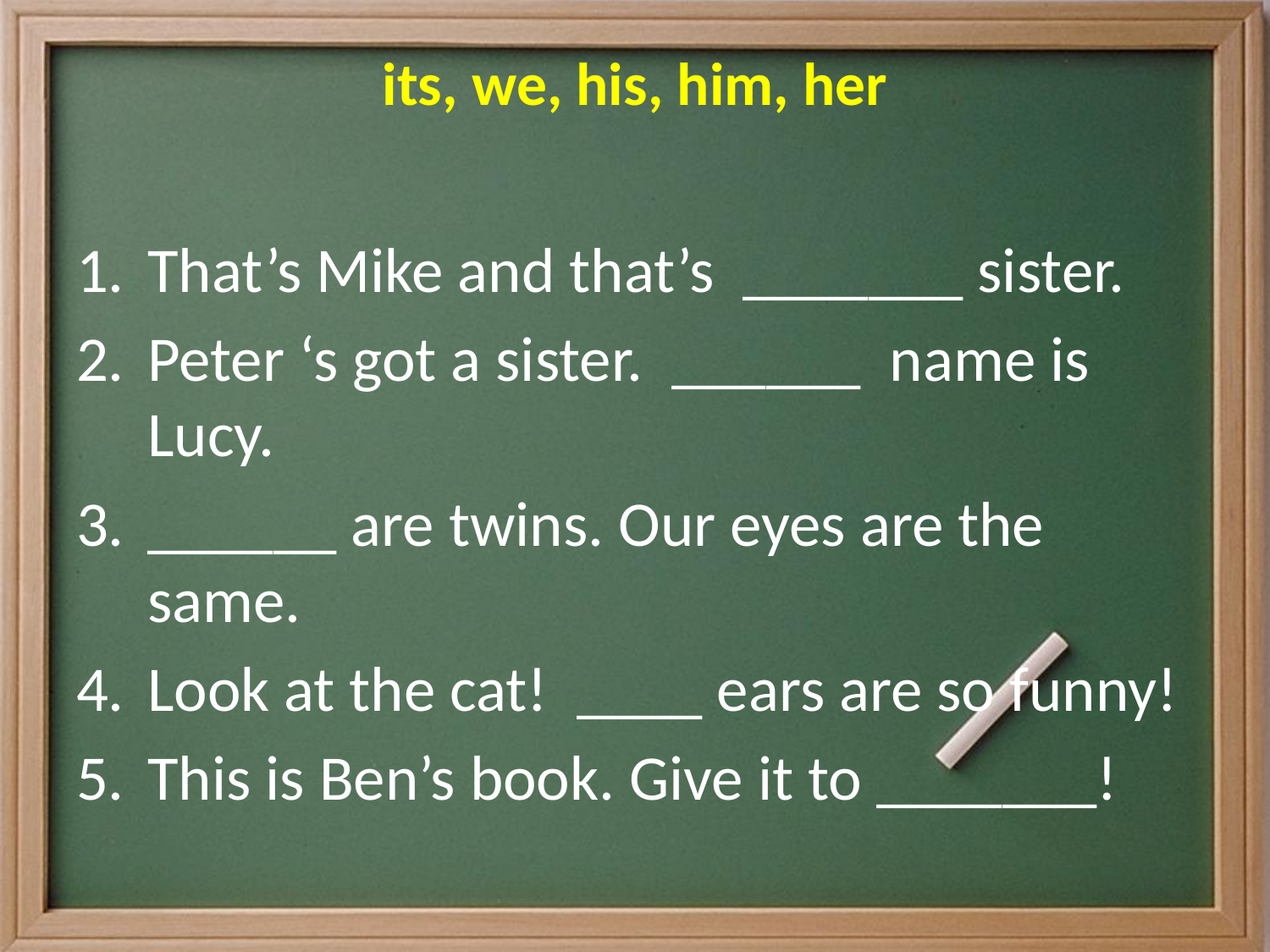

# its, we, his, him, her
That’s Mike and that’s  _______ sister.
Peter ‘s got a sister.  ______  name is Lucy.
______ are twins. Our eyes are the same.
Look at the cat!  ____ ears are so funny!
This is Ben’s book. Give it to _______!